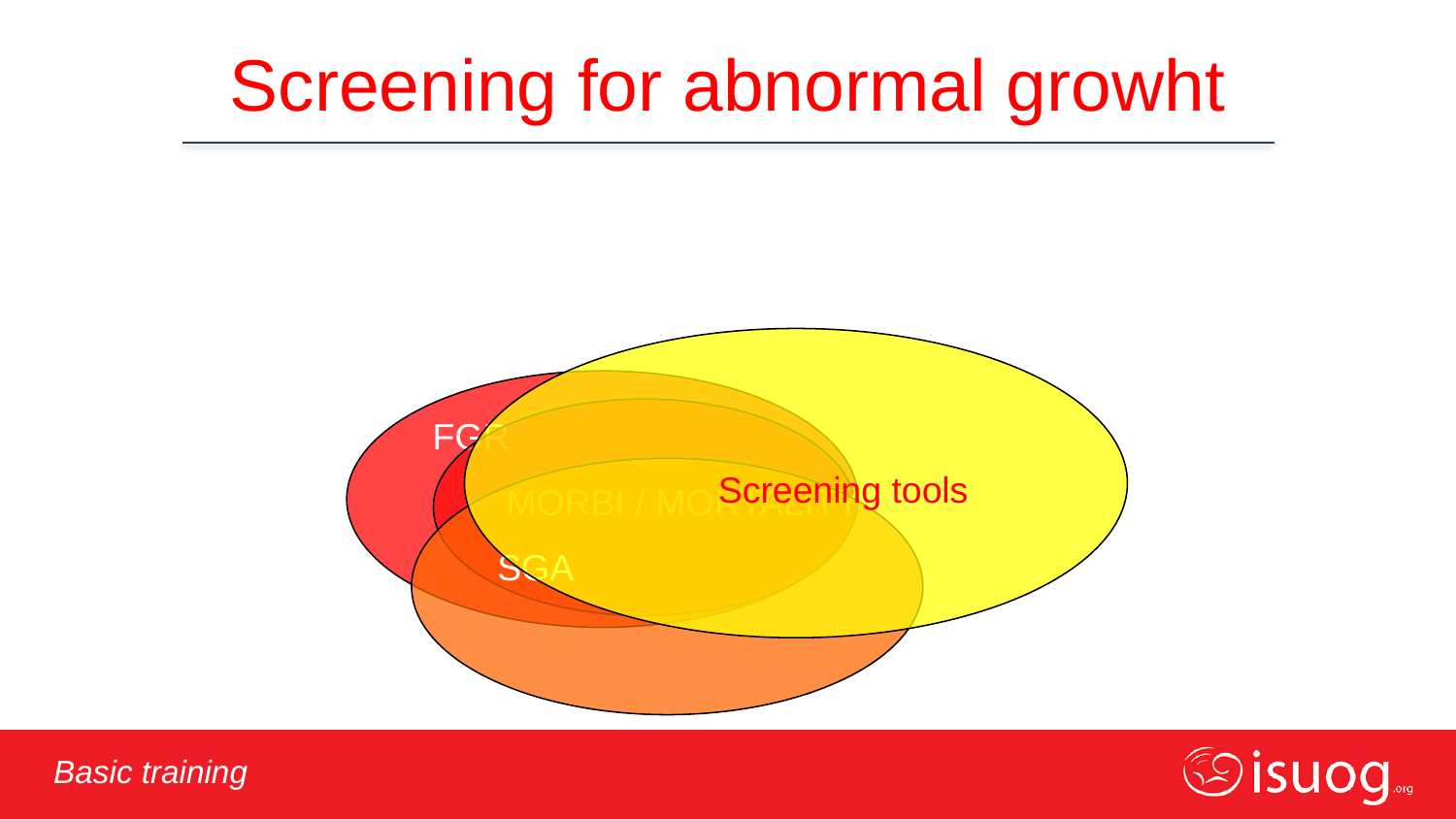

Screening for abnormal growht

    	Screening tools
FGR

MORBI / MORTALITY

SGA